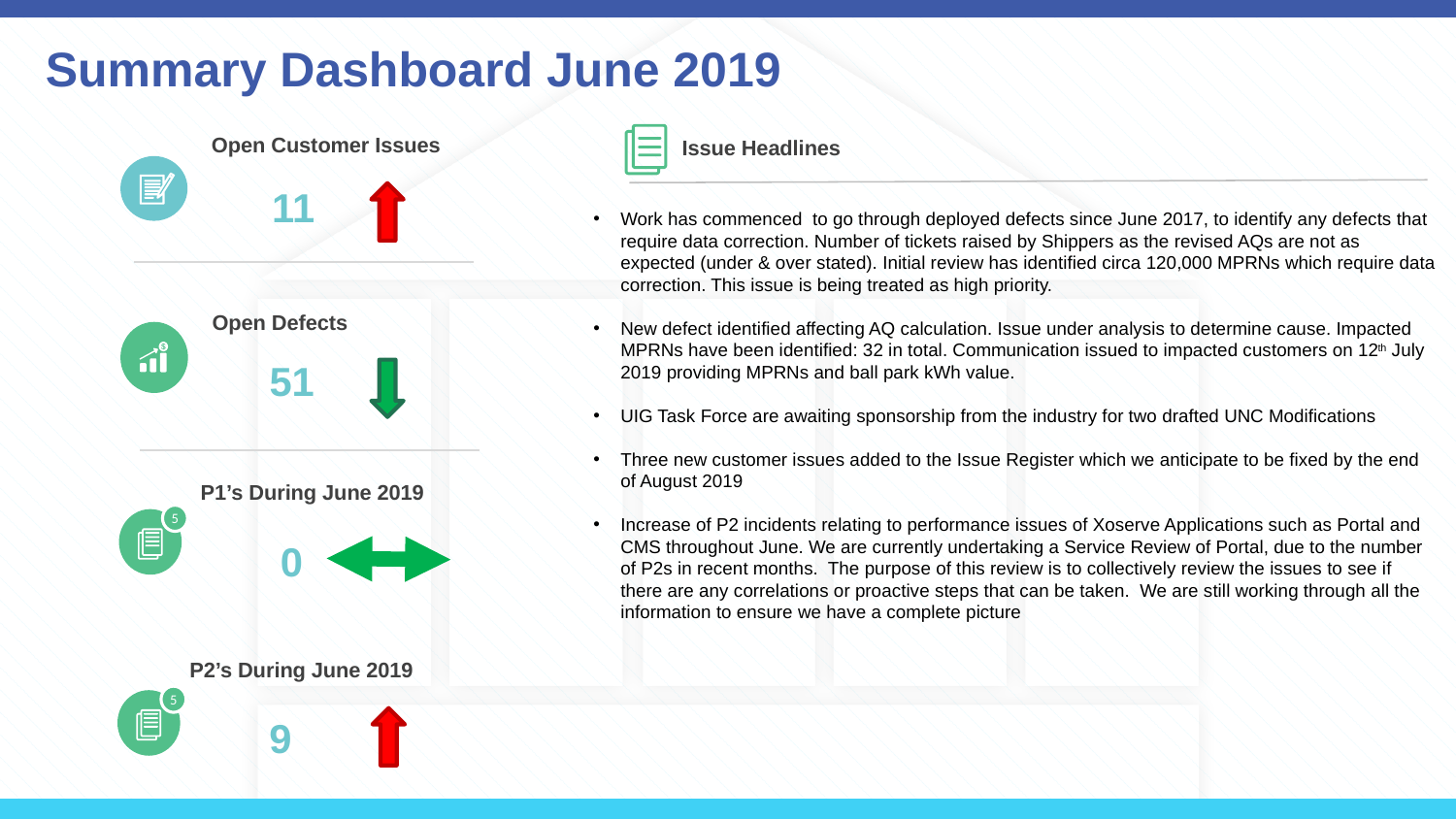

# Summary Dashboard June 2019

Open Customer Issues
Issue Headlines

11

Work has commenced  to go through deployed defects since June 2017, to identify any defects that require data correction. Number of tickets raised by Shippers as the revised AQs are not as expected (under & over stated). Initial review has identified circa 120,000 MPRNs which require data correction. This issue is being treated as high priority.

New defect identified affecting AQ calculation. Issue under analysis to determine cause. Impacted MPRNs have been identified: 32 in total. Communication issued to impacted customers on 12th July 2019 providing MPRNs and ball park kWh value.

UIG Task Force are awaiting sponsorship from the industry for two drafted UNC Modifications

Three new customer issues added to the Issue Register which we anticipate to be fixed by the end of August 2019
Increase of P2 incidents relating to performance issues of Xoserve Applications such as Portal and CMS throughout June. We are currently undertaking a Service Review of Portal, due to the number of P2s in recent months.  The purpose of this review is to collectively review the issues to see if there are any correlations or proactive steps that can be taken.  We are still working through all the information to ensure we have a complete picture

Open Defects

51

P1’s During June 2019
5

0
P2’s During June 2019
5

9